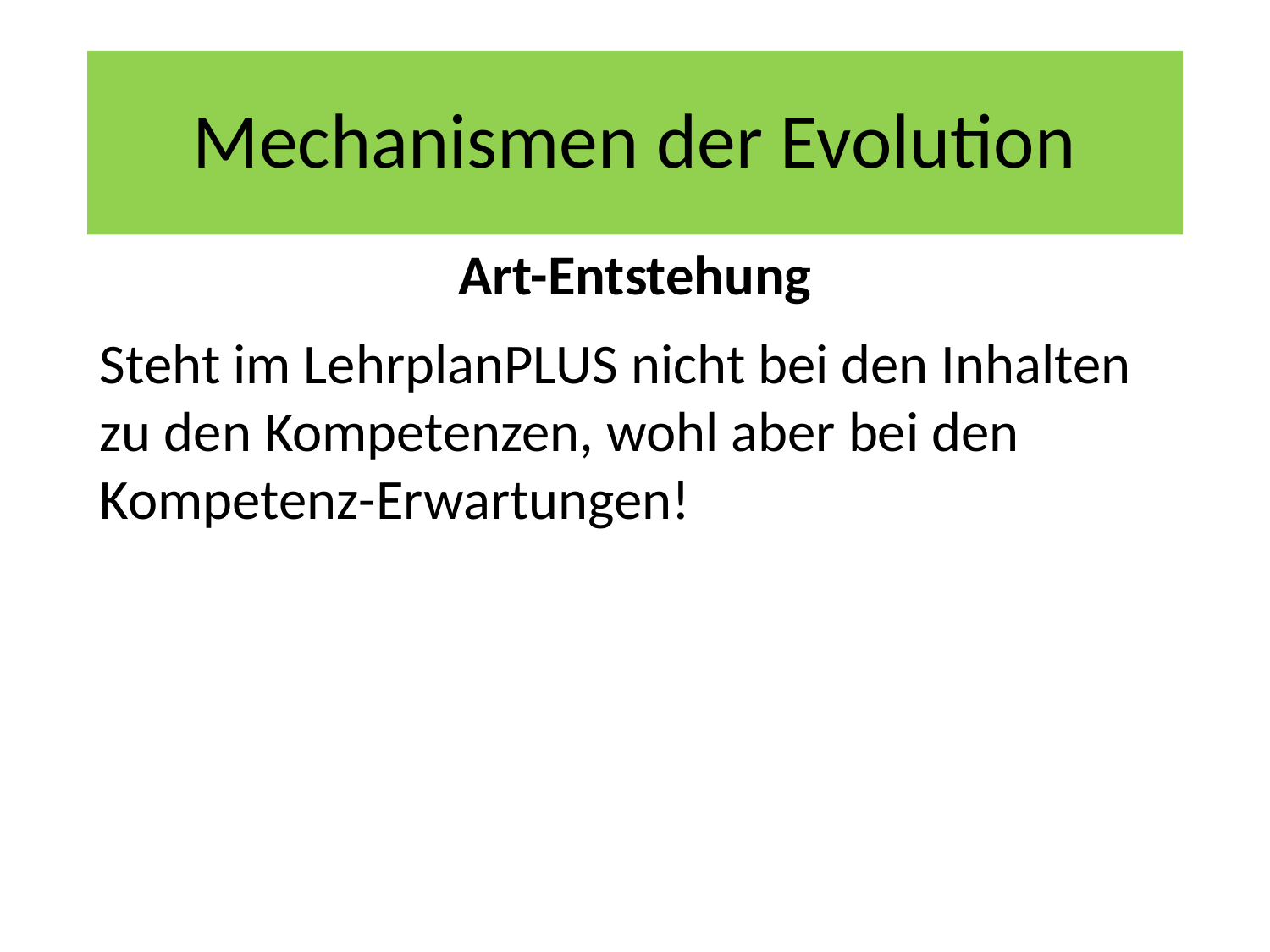

# Mechanismen der Evolution

Art-Entstehung
Steht im LehrplanPLUS nicht bei den Inhalten zu den Kompetenzen, wohl aber bei den Kompetenz-Erwartungen!